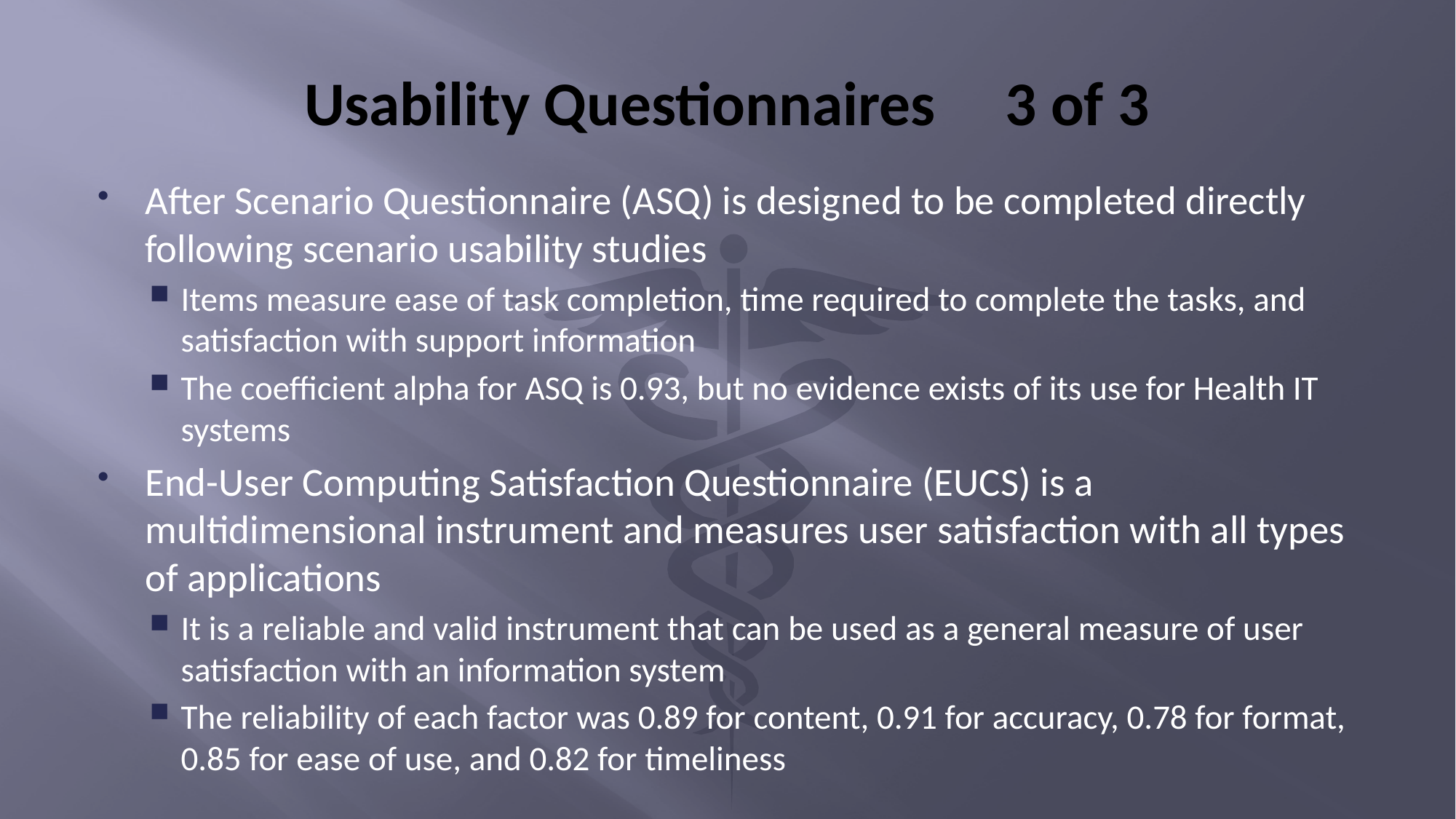

# Usability Questionnaires     3 of 3
After Scenario Questionnaire (ASQ) is designed to be completed directly following scenario usability studies
Items measure ease of task completion, time required to complete the tasks, and satisfaction with support information
The coefficient alpha for ASQ is 0.93, but no evidence exists of its use for Health IT systems
End-User Computing Satisfaction Questionnaire (EUCS) is a multidimensional instrument and measures user satisfaction with all types of applications
It is a reliable and valid instrument that can be used as a general measure of user satisfaction with an information system
The reliability of each factor was 0.89 for content, 0.91 for accuracy, 0.78 for format, 0.85 for ease of use, and 0.82 for timeliness